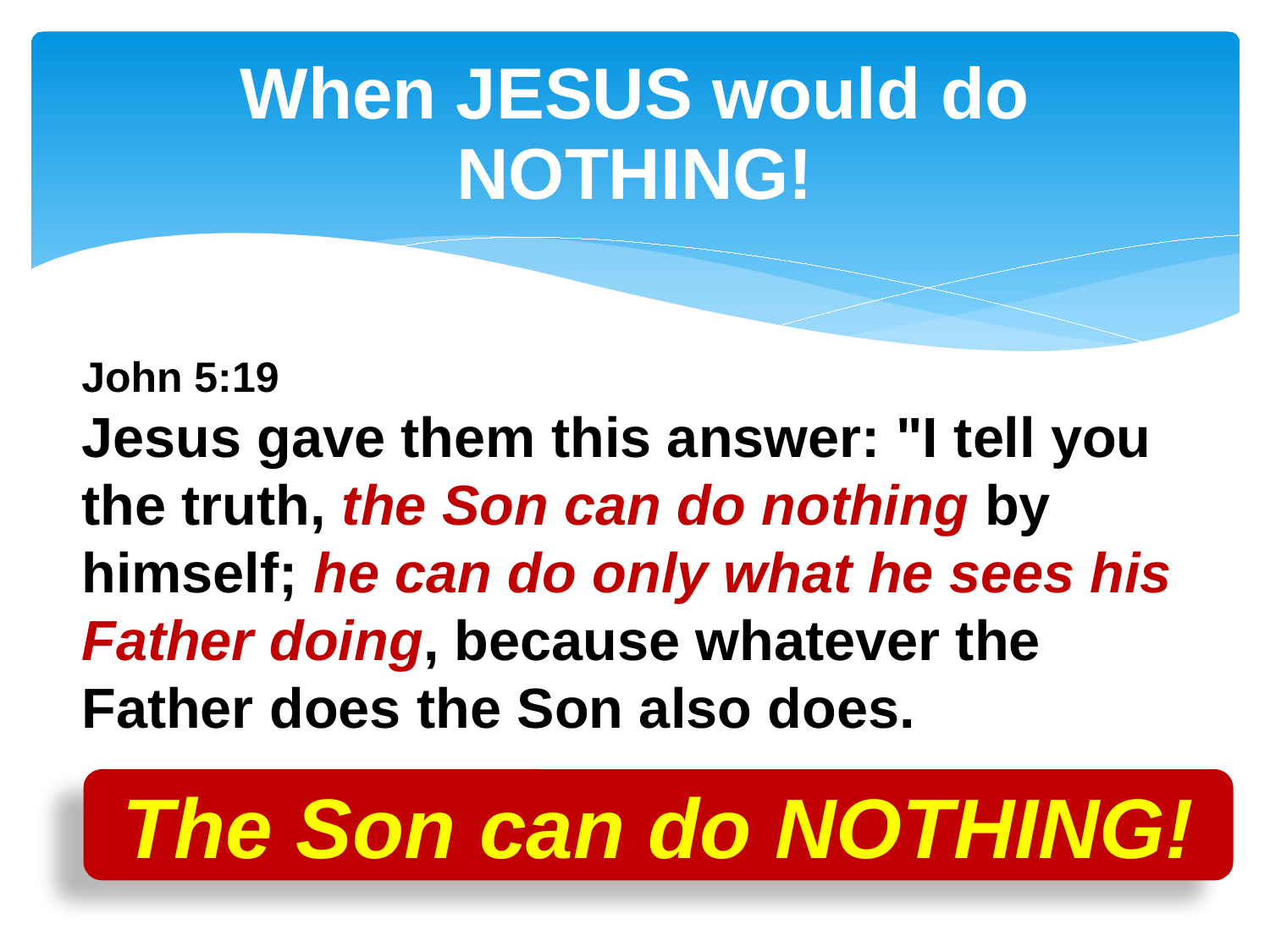

# When JESUS would do NOTHING!
John 5:19
Jesus gave them this answer: "I tell you the truth, the Son can do nothing by himself; he can do only what he sees his Father doing, because whatever the Father does the Son also does.
The Son can do NOTHING!